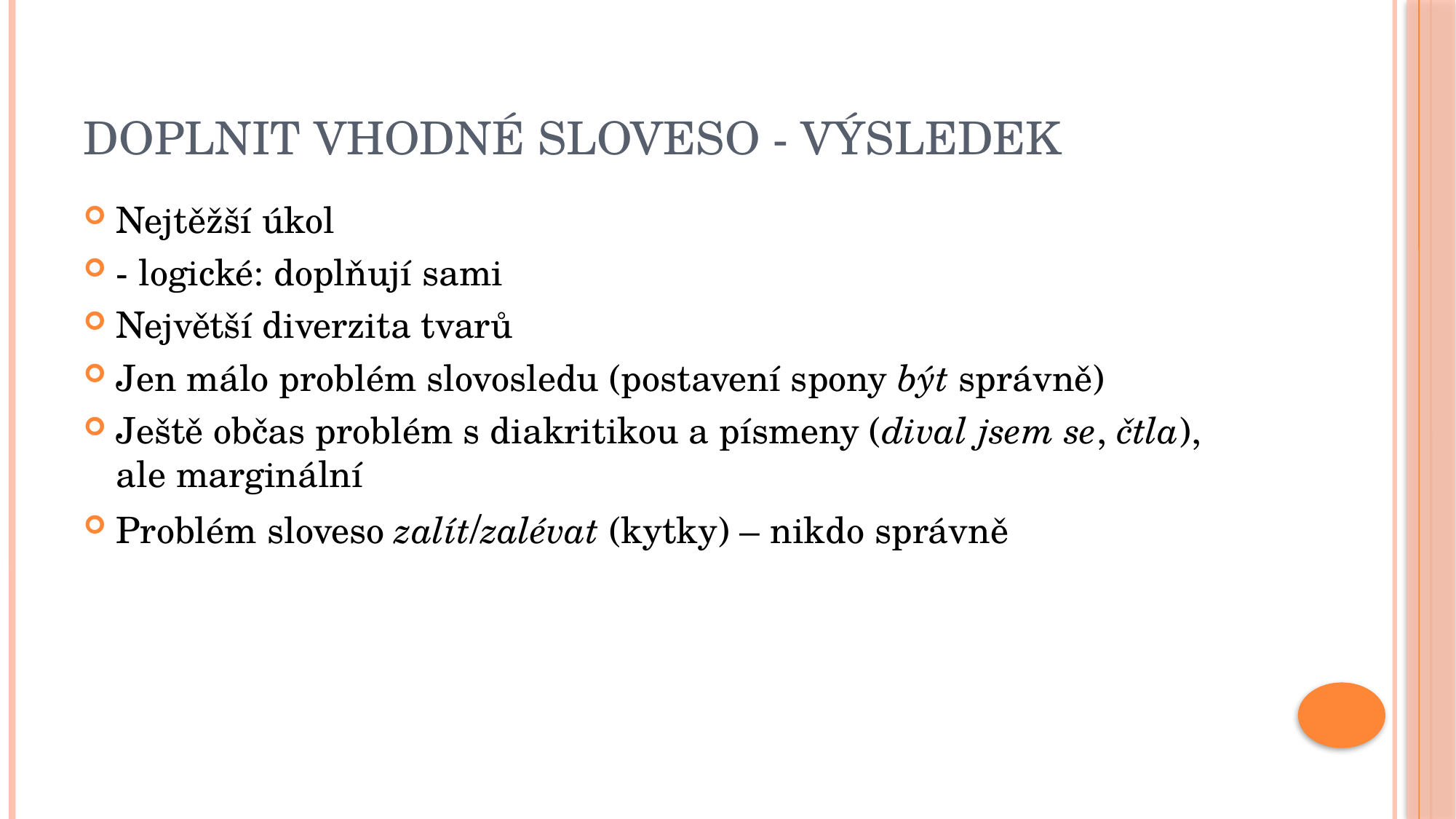

# Doplnit vhodné sloveso - výsledek
Nejtěžší úkol
- logické: doplňují sami
Největší diverzita tvarů
Jen málo problém slovosledu (postavení spony být správně)
Ještě občas problém s diakritikou a písmeny (dival jsem se, čtla), ale marginální
Problém sloveso zalít/zalévat (kytky) – nikdo správně